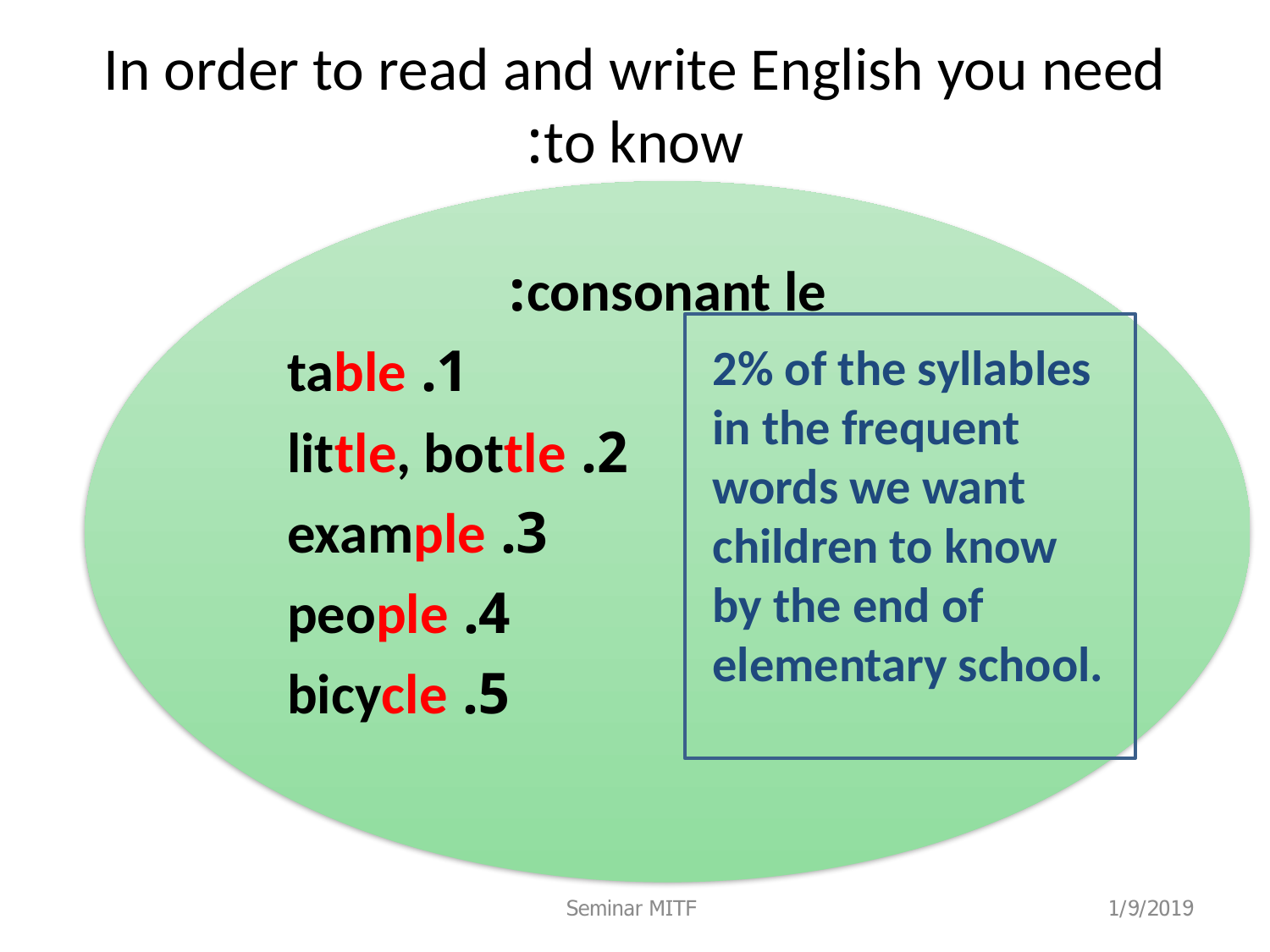

# In order to read and write English you need to know:

consonant le:
1. table
2. little, bottle
3. example
4. people
5. bicycle

2% of the syllables in the frequent words we want children to know by the end of elementary school.

Seminar MITF
1/9/2019